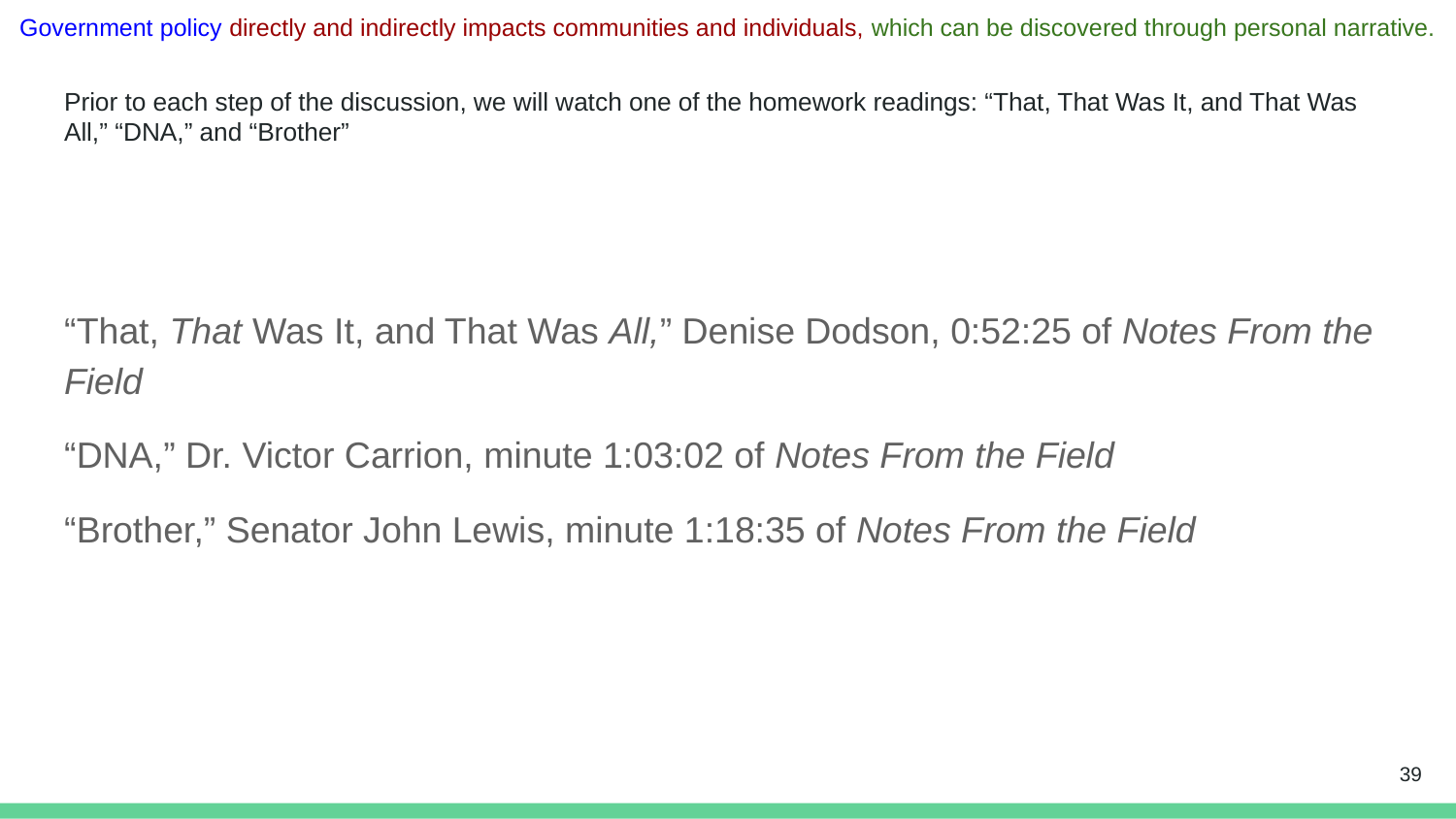

Government policy directly and indirectly impacts communities and individuals, which can be discovered through personal narrative.
# Prior to each step of the discussion, we will watch one of the homework readings: “That, That Was It, and That Was All,” “DNA,” and “Brother”
“That, That Was It, and That Was All,” Denise Dodson, 0:52:25 of Notes From the Field
“DNA,” Dr. Victor Carrion, minute 1:03:02 of Notes From the Field
“Brother,” Senator John Lewis, minute 1:18:35 of Notes From the Field
39